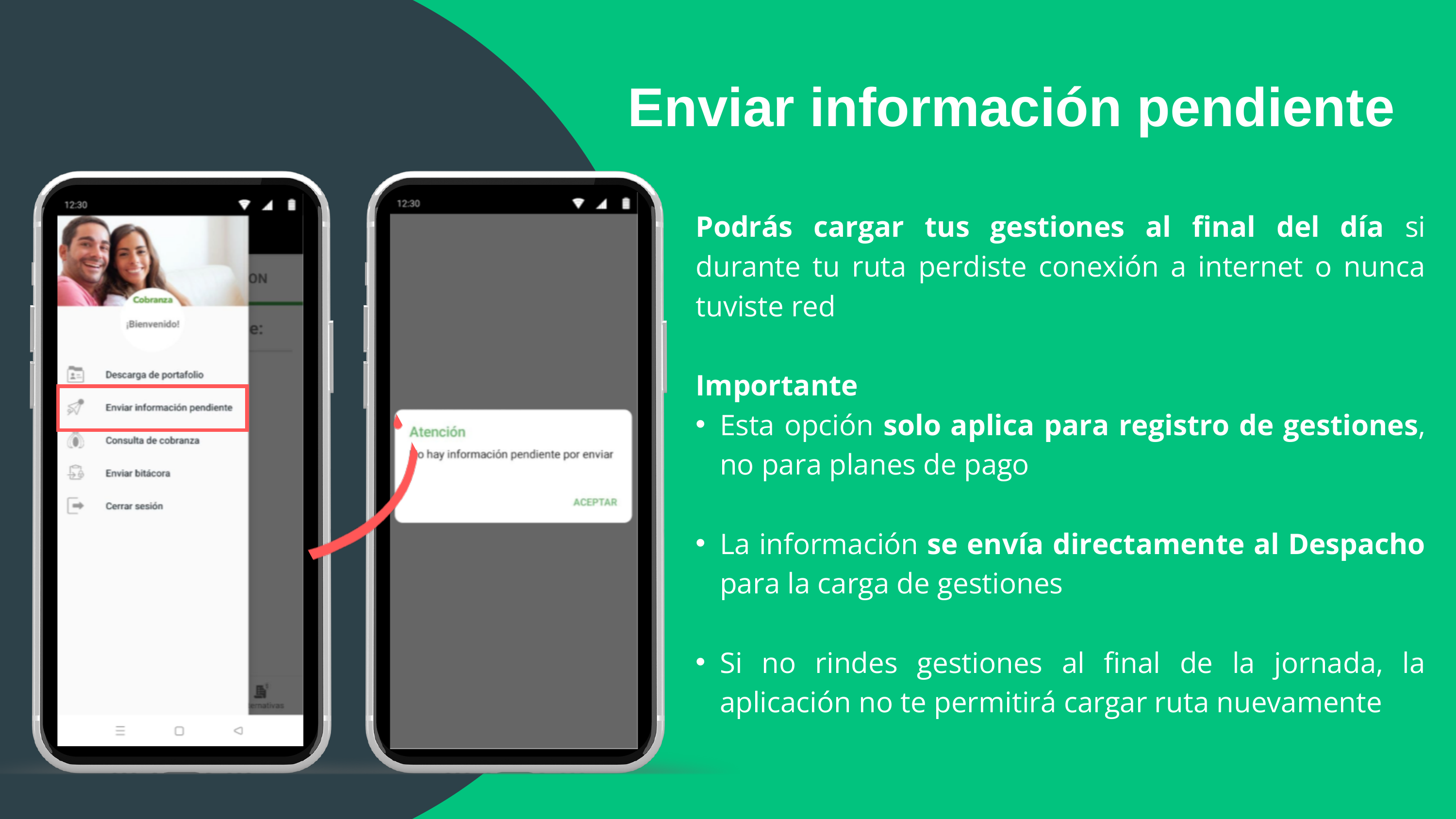

Enviar información pendiente

Podrás cargar tus gestiones al final del día si durante tu ruta perdiste conexión a internet o nunca tuviste red

Importante
Esta opción solo aplica para registro de gestiones, no para planes de pago

La información se envía directamente al Despacho para la carga de gestiones

Si no rindes gestiones al final de la jornada, la aplicación no te permitirá cargar ruta nuevamente